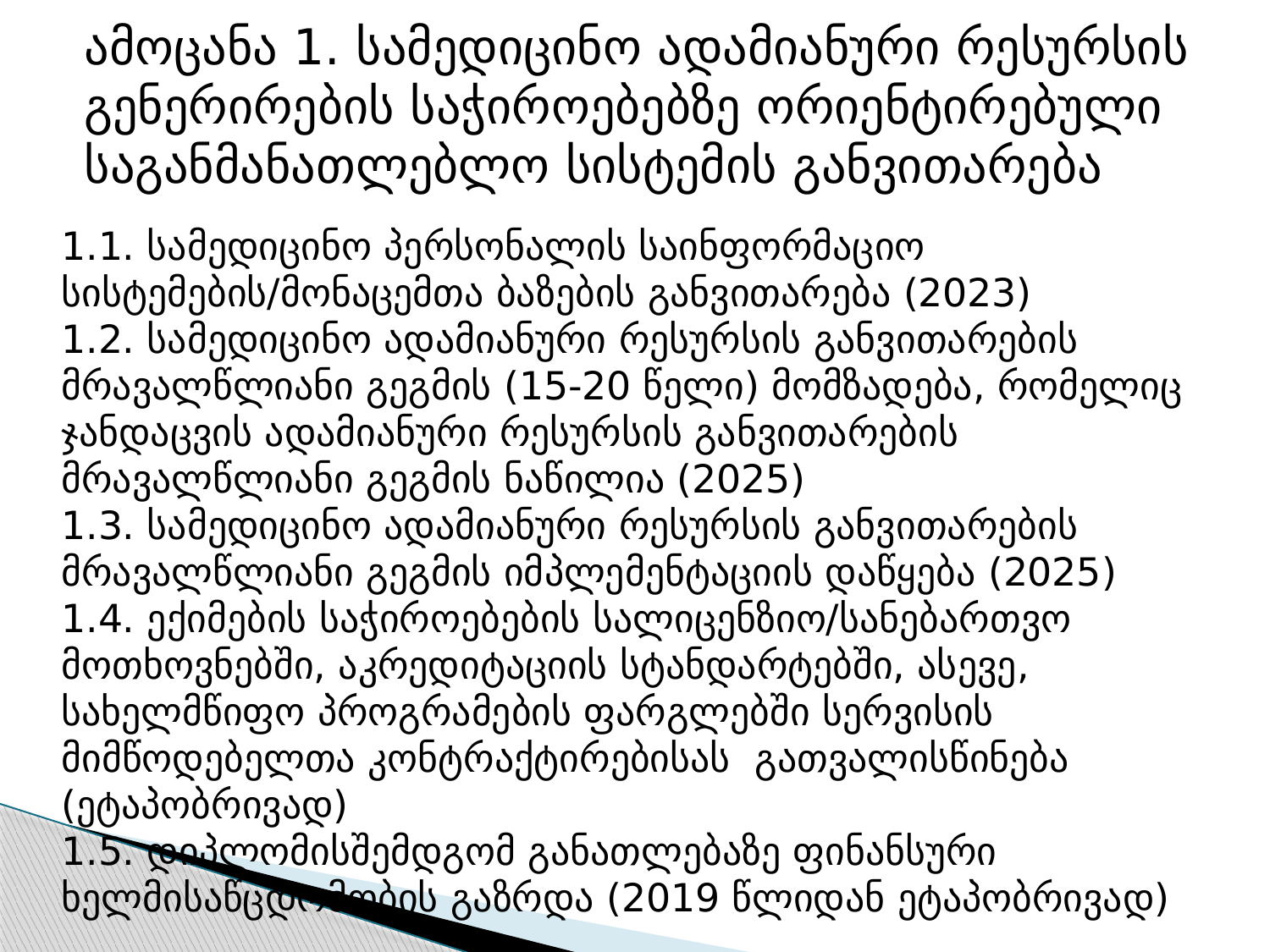

ამოცანა 1. სამედიცინო ადამიანური რესურსის გენერირების საჭიროებებზე ორიენტირებული საგანმანათლებლო სისტემის განვითარება

1.1. სამედიცინო პერსონალის საინფორმაციო სისტემების/მონაცემთა ბაზების განვითარება (2023)
1.2. სამედიცინო ადამიანური რესურსის განვითარების მრავალწლიანი გეგმის (15-20 წელი) მომზადება, რომელიც ჯანდაცვის ადამიანური რესურსის განვითარების მრავალწლიანი გეგმის ნაწილია (2025)
1.3. სამედიცინო ადამიანური რესურსის განვითარების მრავალწლიანი გეგმის იმპლემენტაციის დაწყება (2025)
1.4. ექიმების საჭიროებების სალიცენზიო/სანებართვო მოთხოვნებში, აკრედიტაციის სტანდარტებში, ასევე, სახელმწიფო პროგრამების ფარგლებში სერვისის მიმწოდებელთა კონტრაქტირებისას  გათვალისწინება (ეტაპობრივად)
1.5. დიპლომისშემდგომ განათლებაზე ფინანსური ხელმისაწცდომობის გაზრდა (2019 წლიდან ეტაპობრივად)